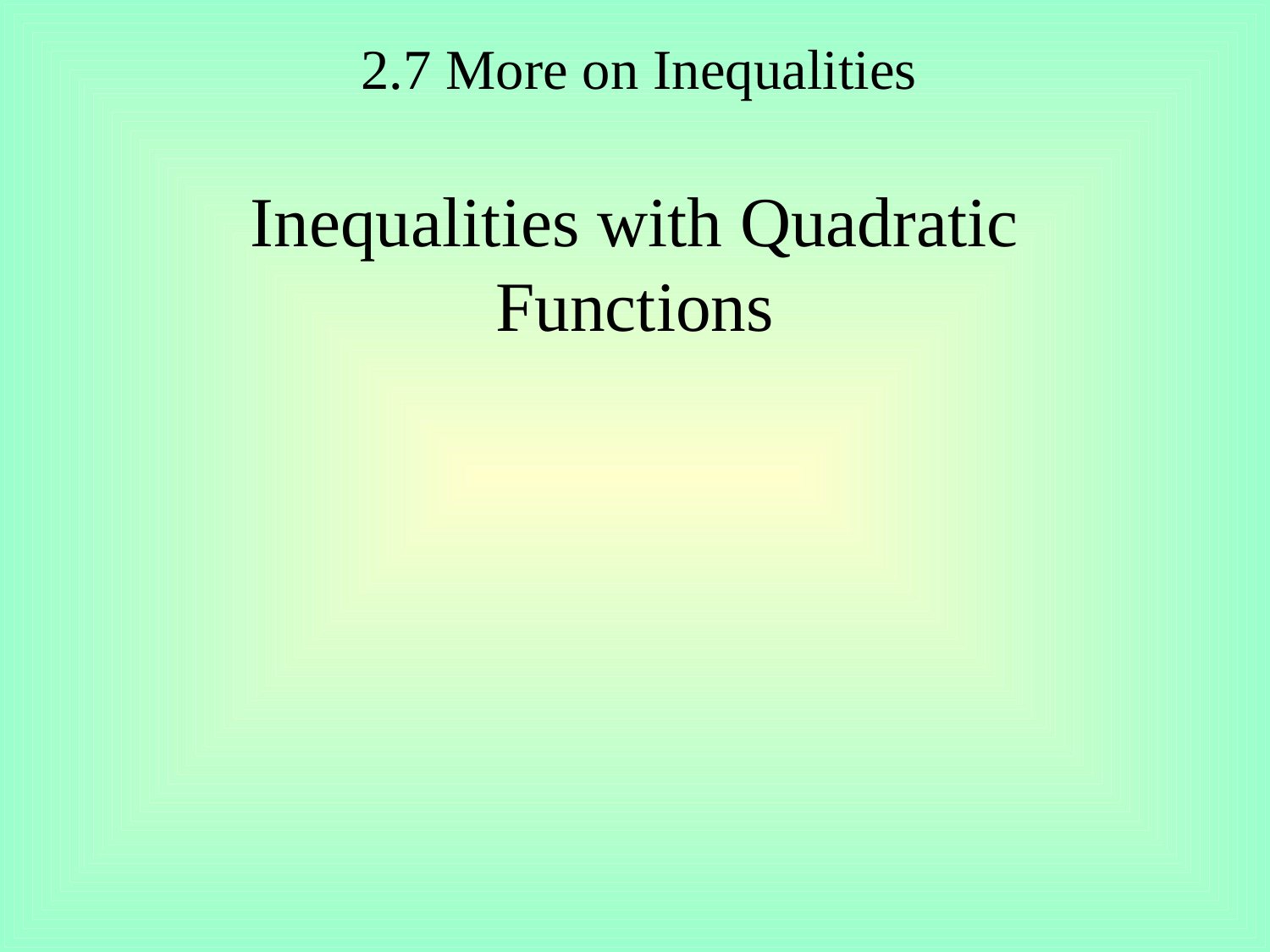

2.7 More on Inequalities

# Inequalities with Quadratic Functions